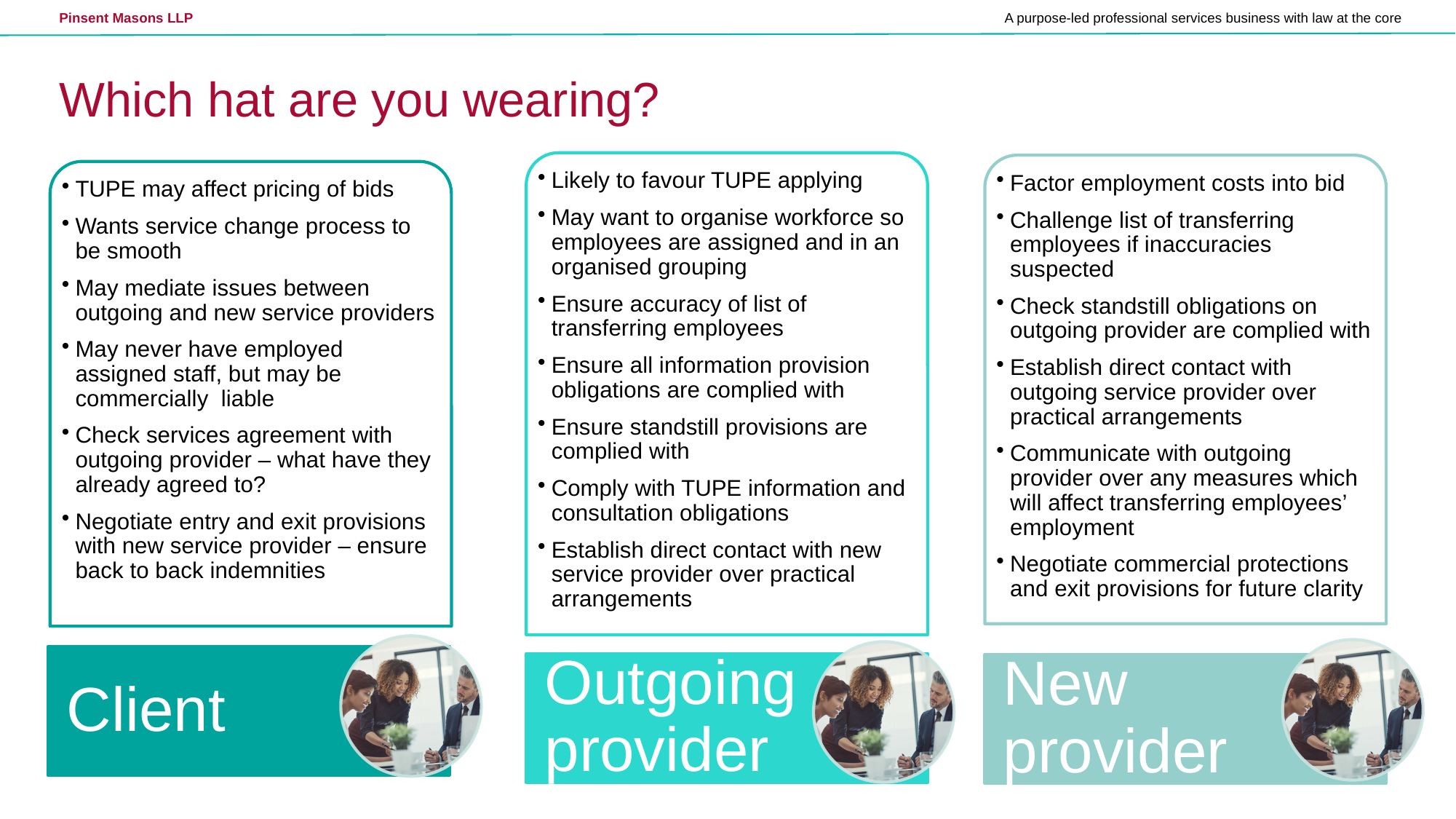

# Which hat are you wearing?
TUPE may affect pricing of bids
Wants service change process to be smooth
May mediate issues between outgoing and new service providers
May never have employed assigned staff, but may be commercially  liable
Check services agreement with outgoing provider – what have they already agreed to?
Negotiate entry and exit provisions with new service provider – ensure back to back indemnities
Client
Likely to favour TUPE applying
May want to organise workforce so employees are assigned and in an organised grouping
Ensure accuracy of list of transferring employees
Ensure all information provision obligations are complied with
Ensure standstill provisions are complied with
Comply with TUPE information and consultation obligations
Establish direct contact with new service provider over practical arrangements
Outgoing provider
Factor employment costs into bid
Challenge list of transferring employees if inaccuracies suspected
Check standstill obligations on outgoing provider are complied with
Establish direct contact with outgoing service provider over practical arrangements
Communicate with outgoing provider over any measures which will affect transferring employees’ employment
Negotiate commercial protections and exit provisions for future clarity
New provider